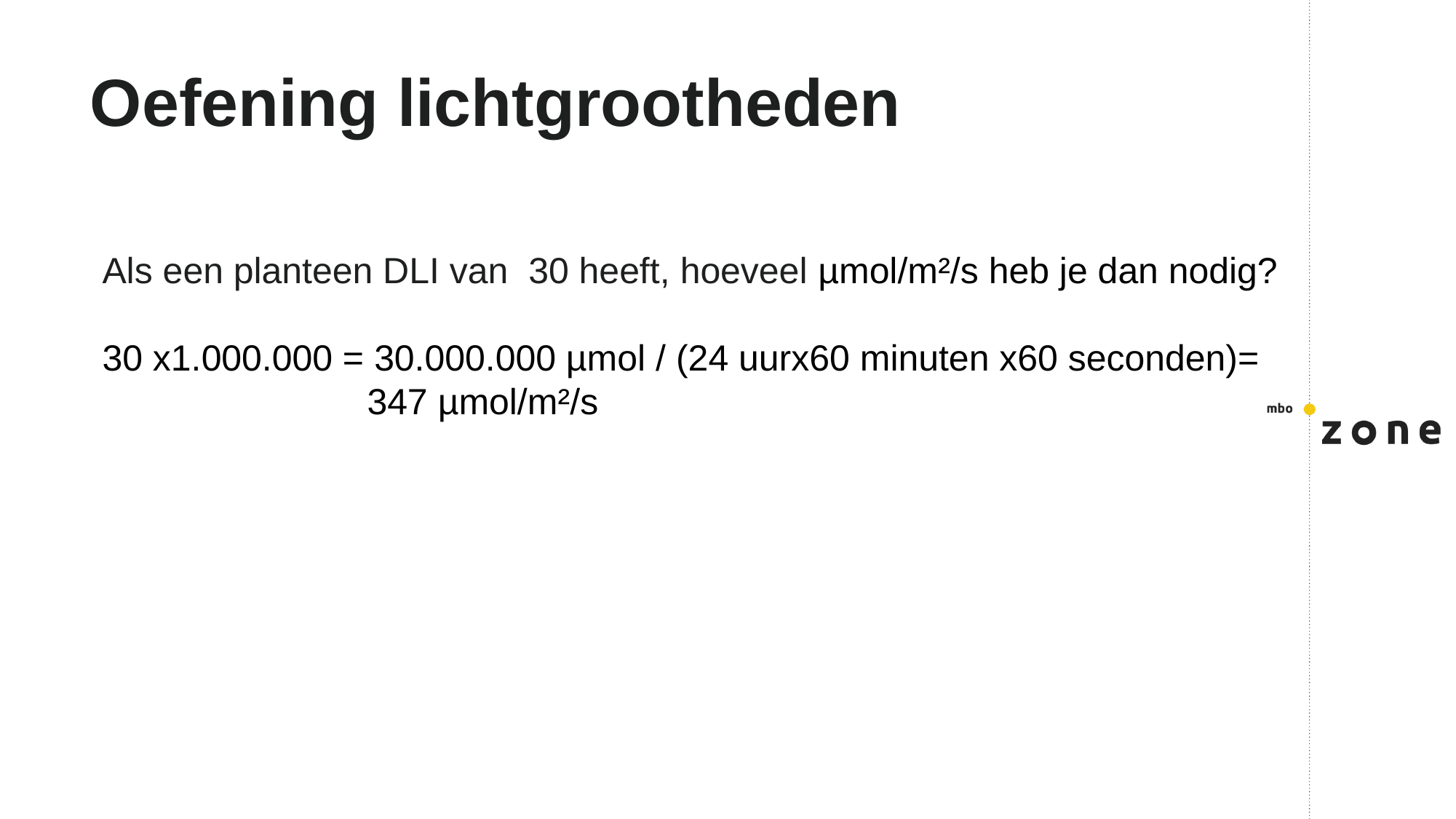

# Oefening lichtgrootheden
Als een planteen DLI van  30 heeft, hoeveel µmol/m²/s heb je dan nodig?

30 x1.000.000 = 30.000.000 µmol / (24 uurx60 minuten x60 seconden)=
                          347 µmol/m²/s